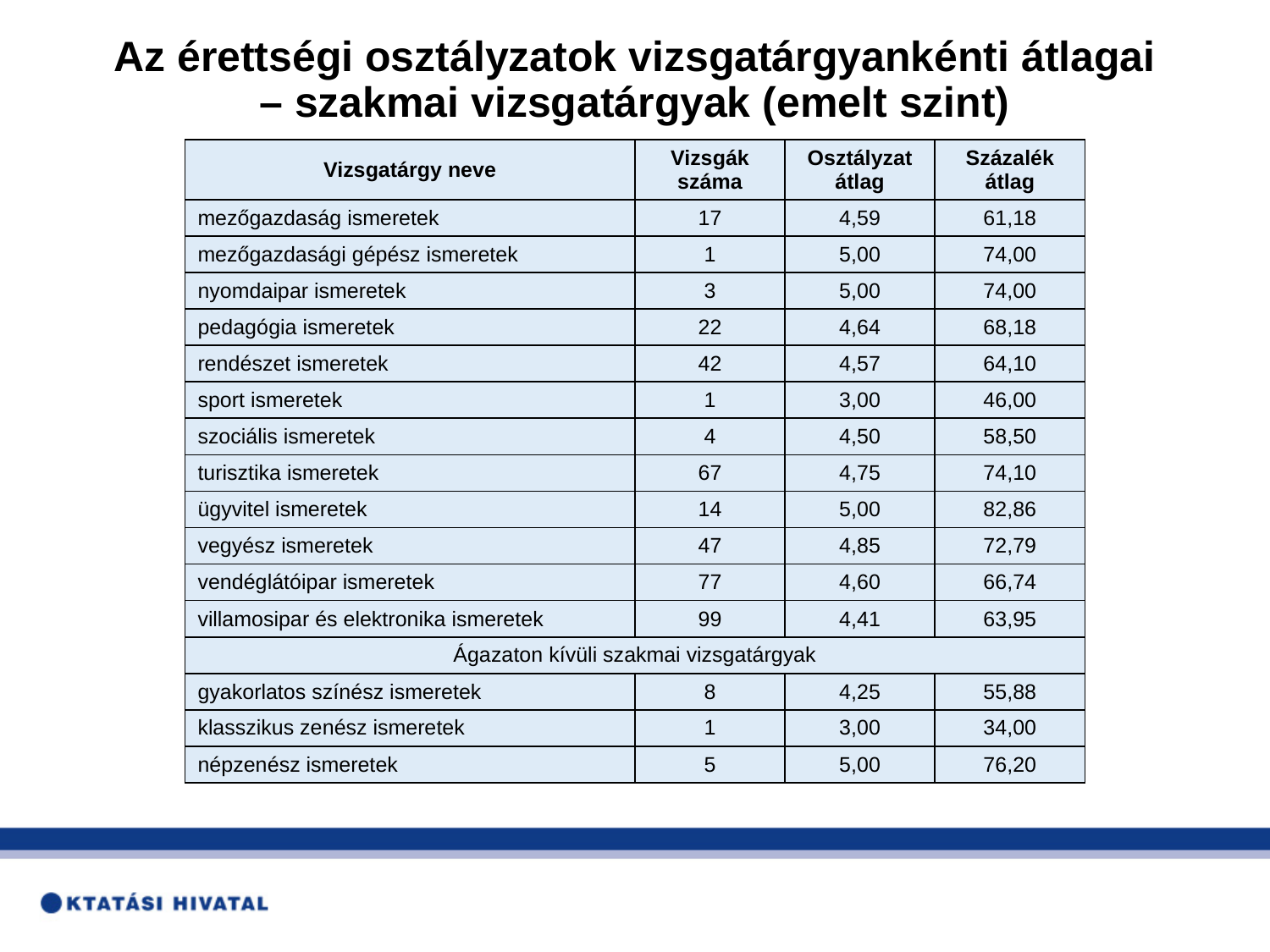

# Az érettségi osztályzatok vizsgatárgyankénti átlagai – szakmai vizsgatárgyak (emelt szint)
| Vizsgatárgy neve | Vizsgák száma | Osztályzat átlag | Százalék átlag |
| --- | --- | --- | --- |
| mezőgazdaság ismeretek | 17 | 4,59 | 61,18 |
| mezőgazdasági gépész ismeretek | 1 | 5,00 | 74,00 |
| nyomdaipar ismeretek | 3 | 5,00 | 74,00 |
| pedagógia ismeretek | 22 | 4,64 | 68,18 |
| rendészet ismeretek | 42 | 4,57 | 64,10 |
| sport ismeretek | 1 | 3,00 | 46,00 |
| szociális ismeretek | 4 | 4,50 | 58,50 |
| turisztika ismeretek | 67 | 4,75 | 74,10 |
| ügyvitel ismeretek | 14 | 5,00 | 82,86 |
| vegyész ismeretek | 47 | 4,85 | 72,79 |
| vendéglátóipar ismeretek | 77 | 4,60 | 66,74 |
| villamosipar és elektronika ismeretek | 99 | 4,41 | 63,95 |
| Ágazaton kívüli szakmai vizsgatárgyak |  |  |  |
| gyakorlatos színész ismeretek | 8 | 4,25 | 55,88 |
| klasszikus zenész ismeretek | 1 | 3,00 | 34,00 |
| népzenész ismeretek | 5 | 5,00 | 76,20 |